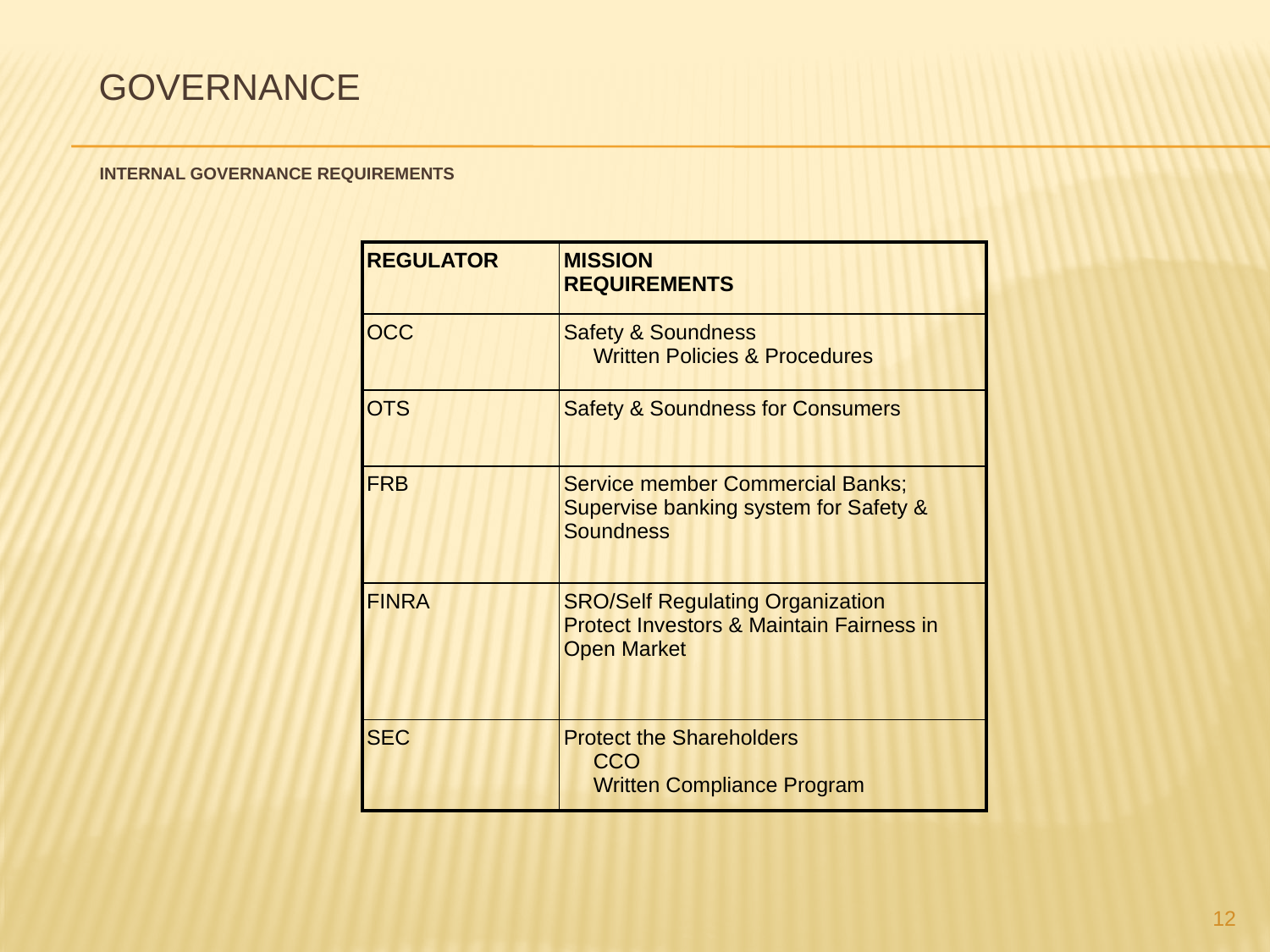

# GOVERNANCE
INTERNAL GOVERNANCE REQUIREMENTS
| REGULATOR | MISSION REQUIREMENTS |
| --- | --- |
| OCC | Safety & Soundness Written Policies & Procedures |
| OTS | Safety & Soundness for Consumers |
| FRB | Service member Commercial Banks; Supervise banking system for Safety & Soundness |
| FINRA | SRO/Self Regulating Organization Protect Investors & Maintain Fairness in Open Market |
| SEC | Protect the Shareholders CCO Written Compliance Program |
12